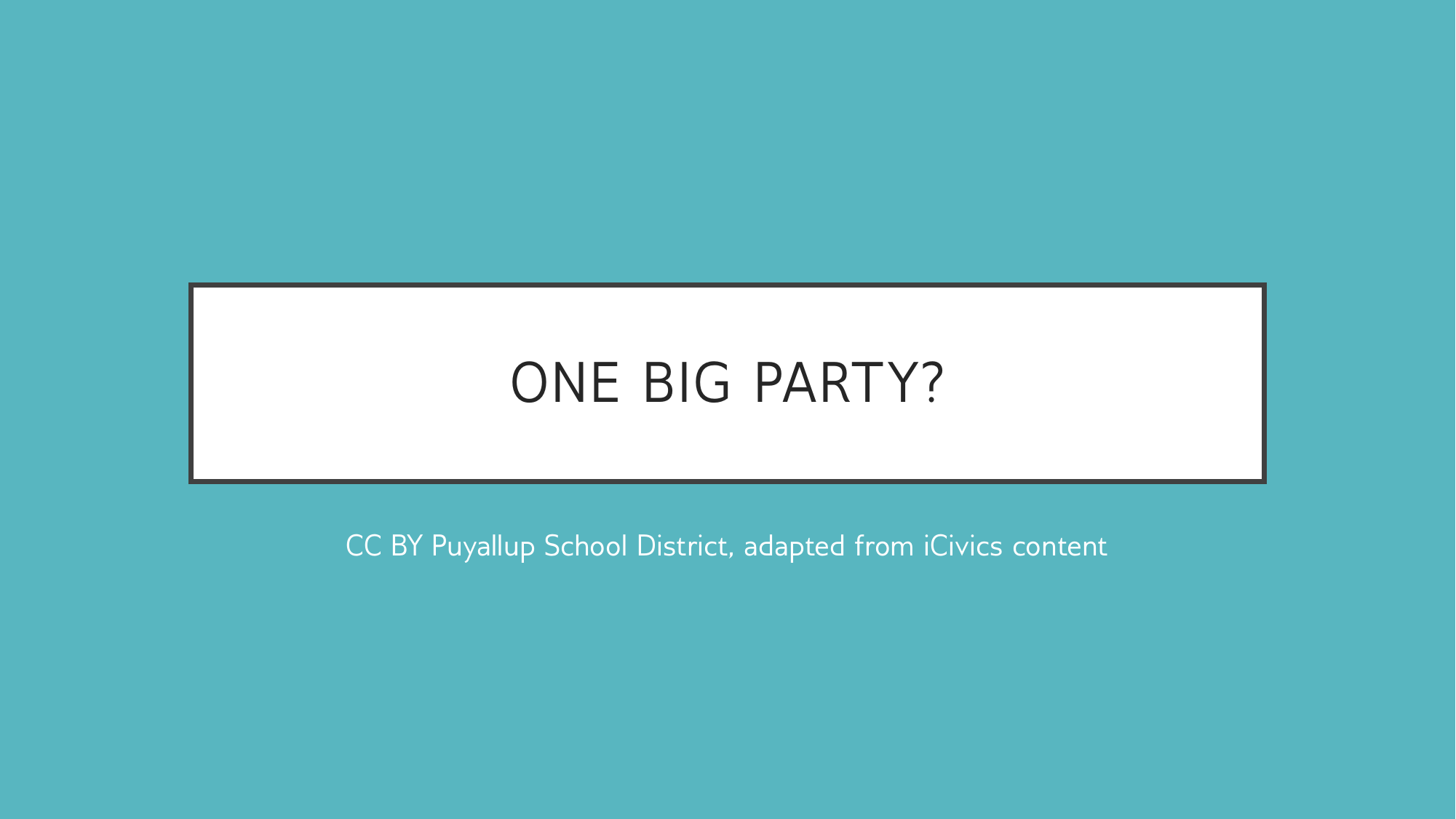

# One big party?
CC BY Puyallup School District, adapted from iCivics content